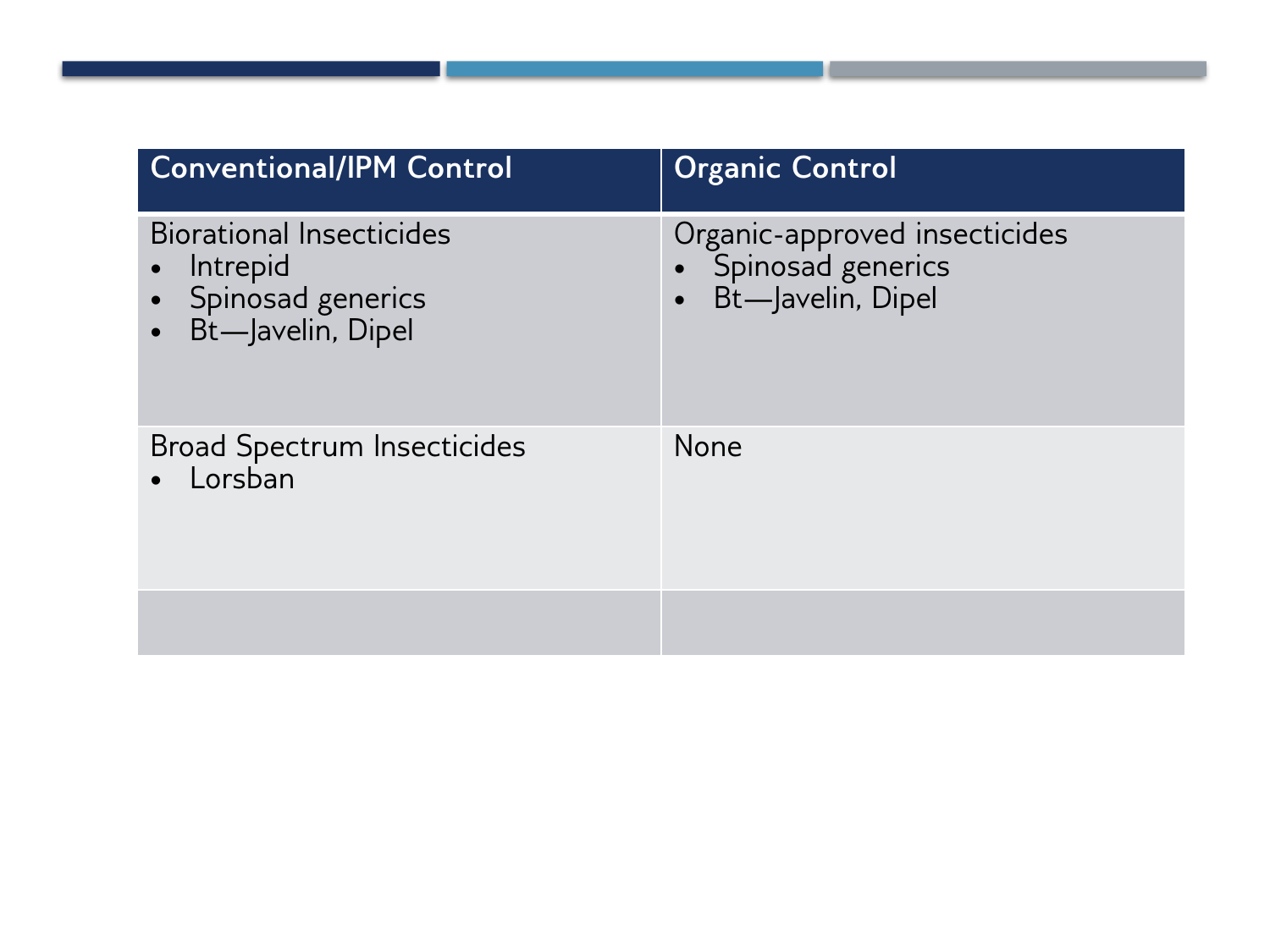

| Conventional/IPM Control | Organic Control |
| --- | --- |
| Biorational Insecticides Intrepid Spinosad generics Bt—Javelin, Dipel | Organic-approved insecticides Spinosad generics Bt—Javelin, Dipel |
| Broad Spectrum Insecticides Lorsban | None |
|  |  |